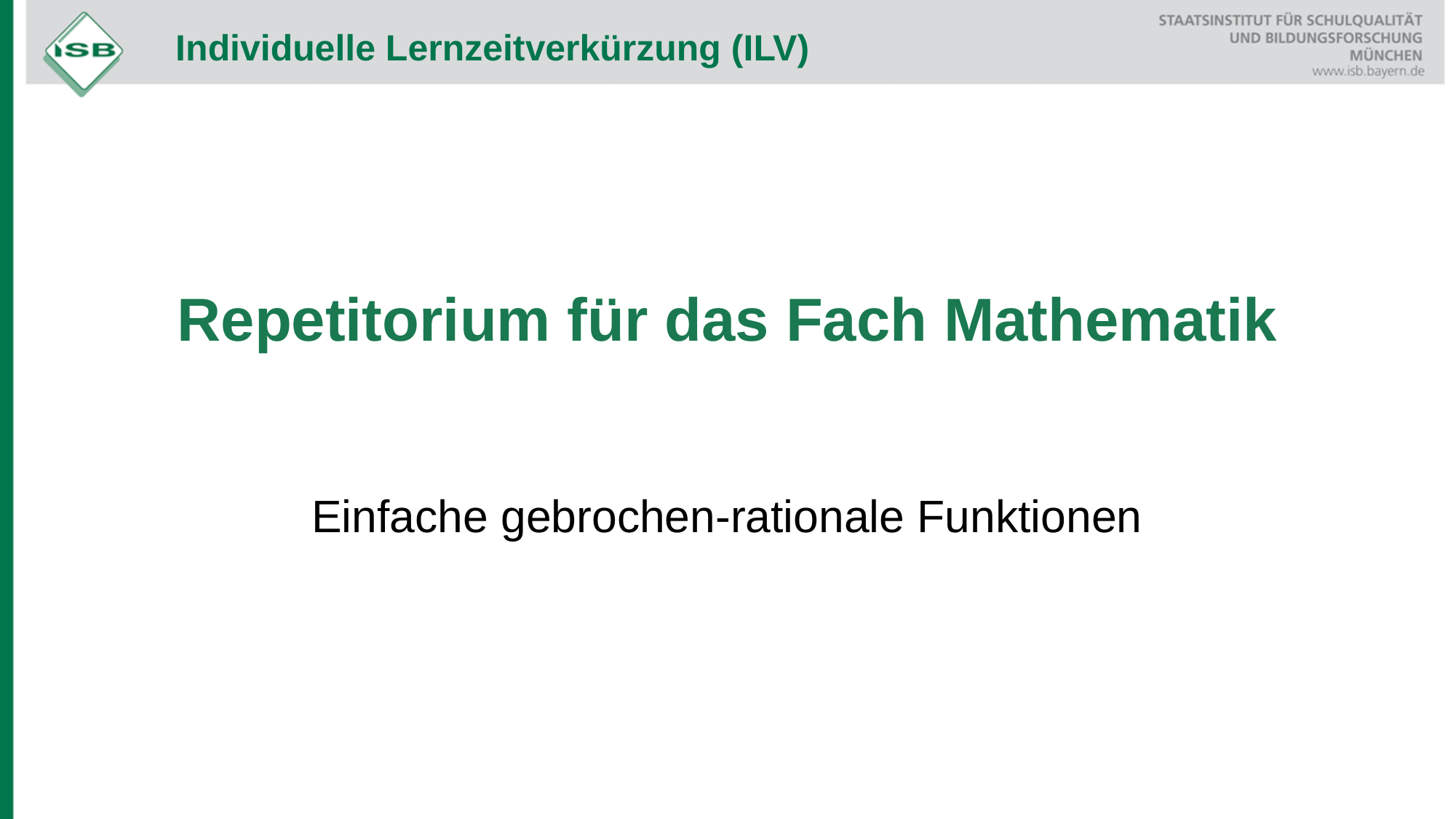

Individuelle Lernzeitverkürzung (ILV)
Repetitorium für das Fach Mathematik
Einfache gebrochen-rationale Funktionen